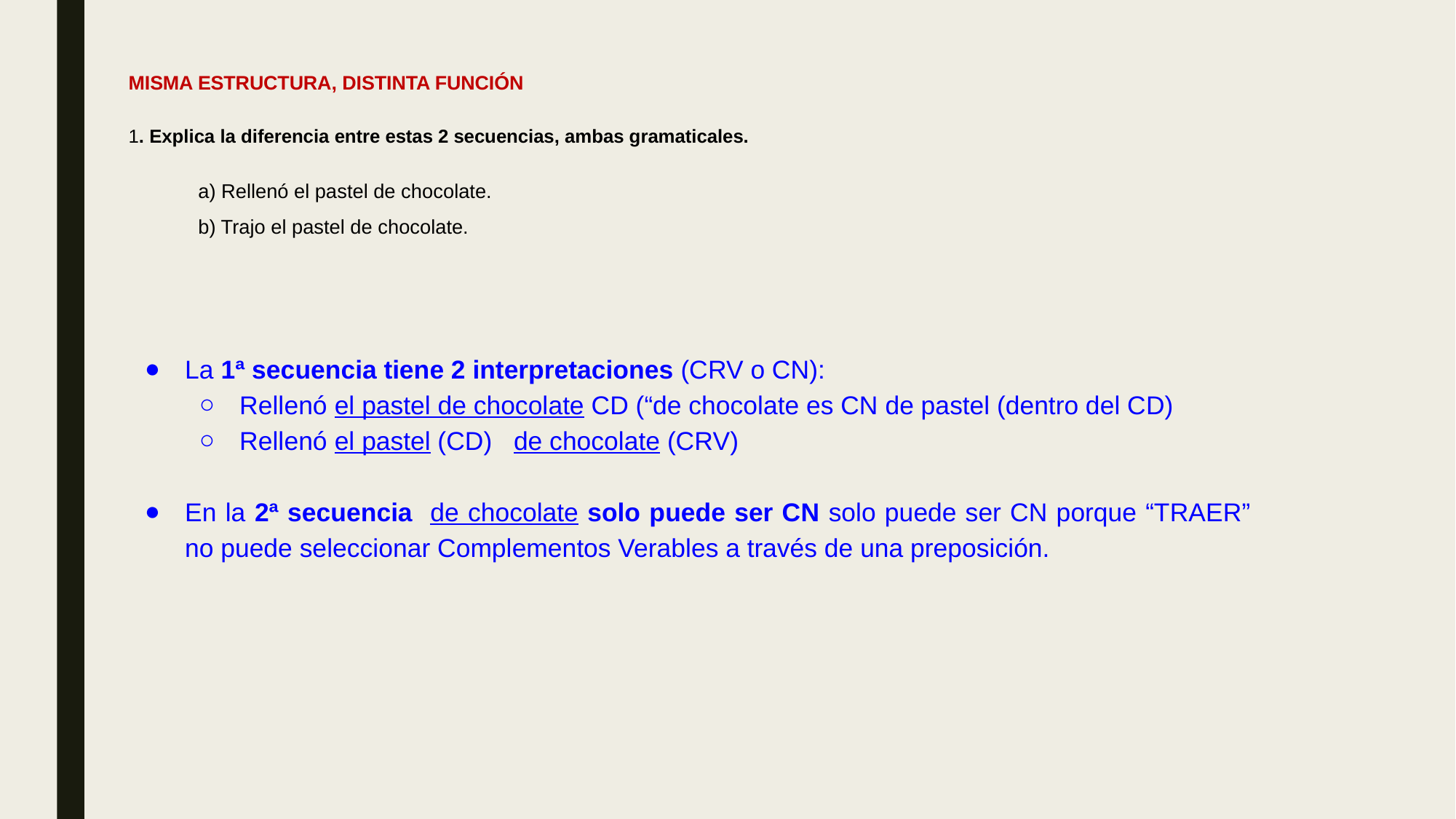

# MISMA ESTRUCTURA, DISTINTA FUNCIÓN 1. Explica la diferencia entre estas 2 secuencias, ambas gramaticales.

	a) Rellenó el pastel de chocolate.
	b) Trajo el pastel de chocolate.
La 1ª secuencia tiene 2 interpretaciones (CRV o CN):
Rellenó el pastel de chocolate CD (“de chocolate es CN de pastel (dentro del CD)
Rellenó el pastel (CD)   de chocolate (CRV)

En la 2ª secuencia  de chocolate solo puede ser CN solo puede ser CN porque “TRAER” no puede seleccionar Complementos Verables a través de una preposición.